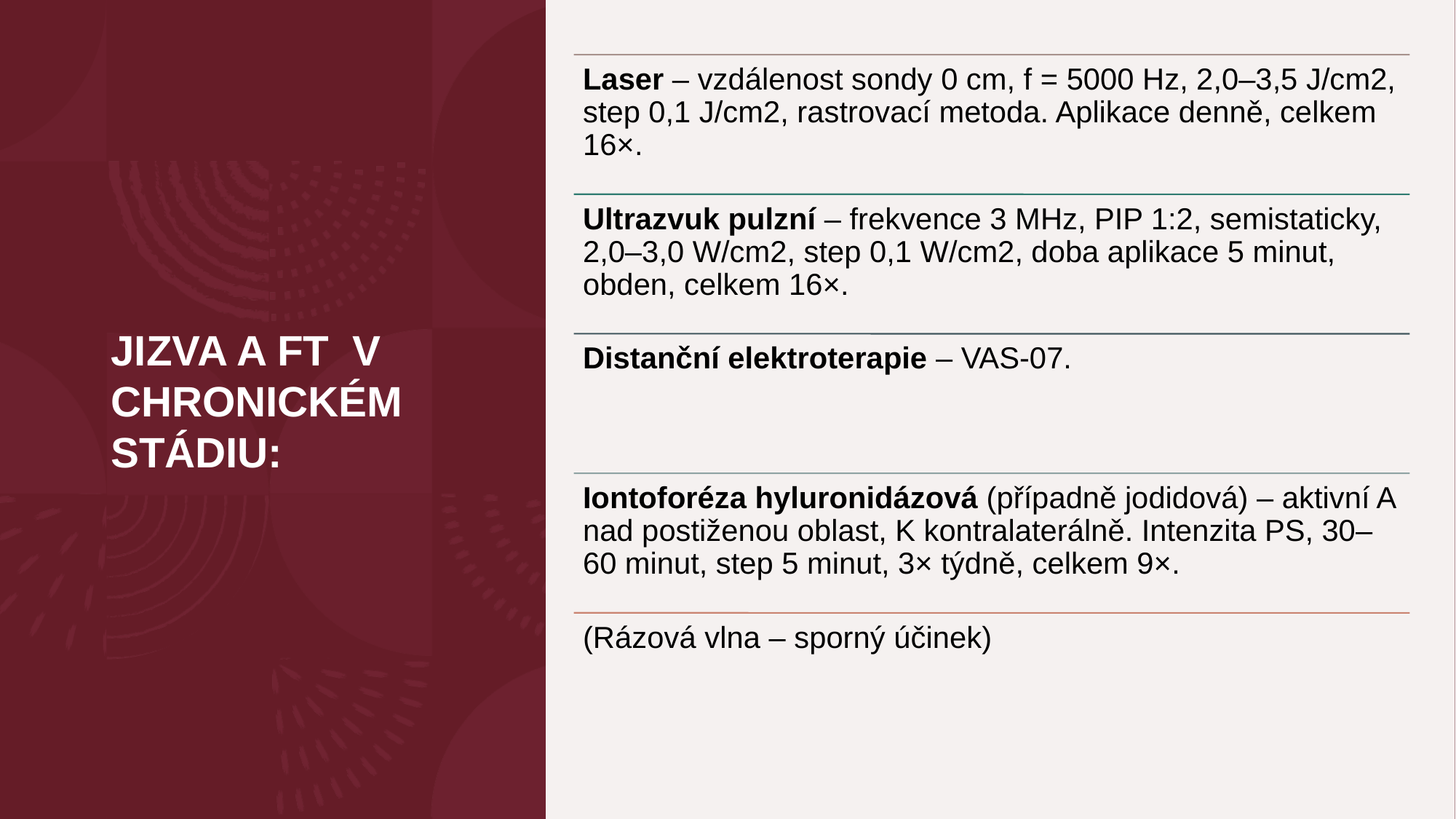

Laser – vzdálenost sondy 0 cm, f = 5000 Hz, 2,0–3,5 J/cm2, step 0,1 J/cm2, rastrovací metoda. Aplikace denně, celkem 16×.
Ultrazvuk pulzní – frekvence 3 MHz, PIP 1:2, semistaticky, 2,0–3,0 W/cm2, step 0,1 W/cm2, doba aplikace 5 minut, obden, celkem 16×.
Distanční elektroterapie – VAS-07.
Iontoforéza hyluronidázová (případně jodidová) – aktivní A nad postiženou oblast, K kontralaterálně. Intenzita PS, 30–60 minut, step 5 minut, 3× týdně, celkem 9×.
(Rázová vlna – sporný účinek)
# JIZVA A FT  V CHRONICKÉM STÁDIU: